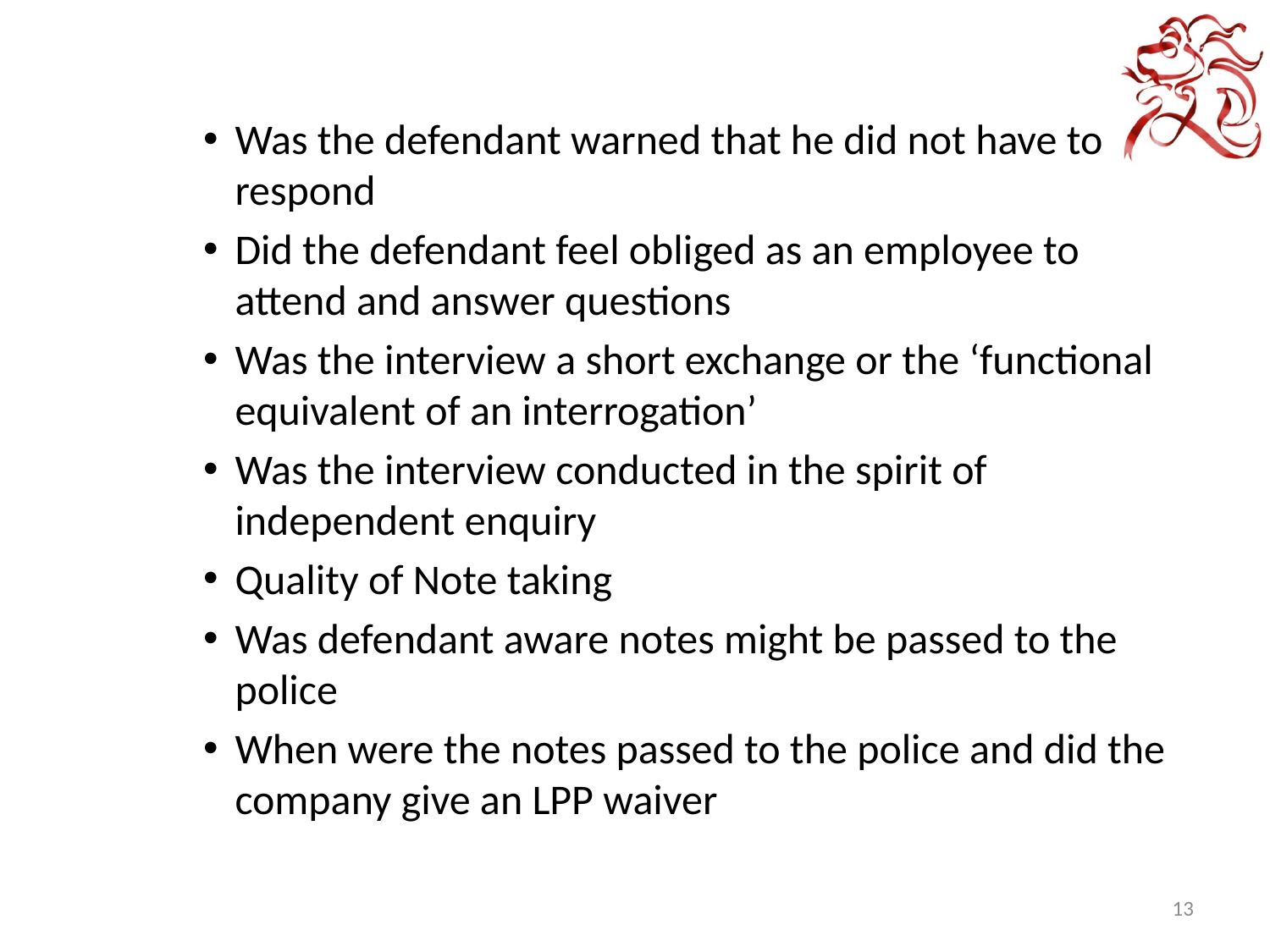

#
Was the defendant warned that he did not have to respond
Did the defendant feel obliged as an employee to attend and answer questions
Was the interview a short exchange or the ‘functional equivalent of an interrogation’
Was the interview conducted in the spirit of independent enquiry
Quality of Note taking
Was defendant aware notes might be passed to the police
When were the notes passed to the police and did the company give an LPP waiver

13